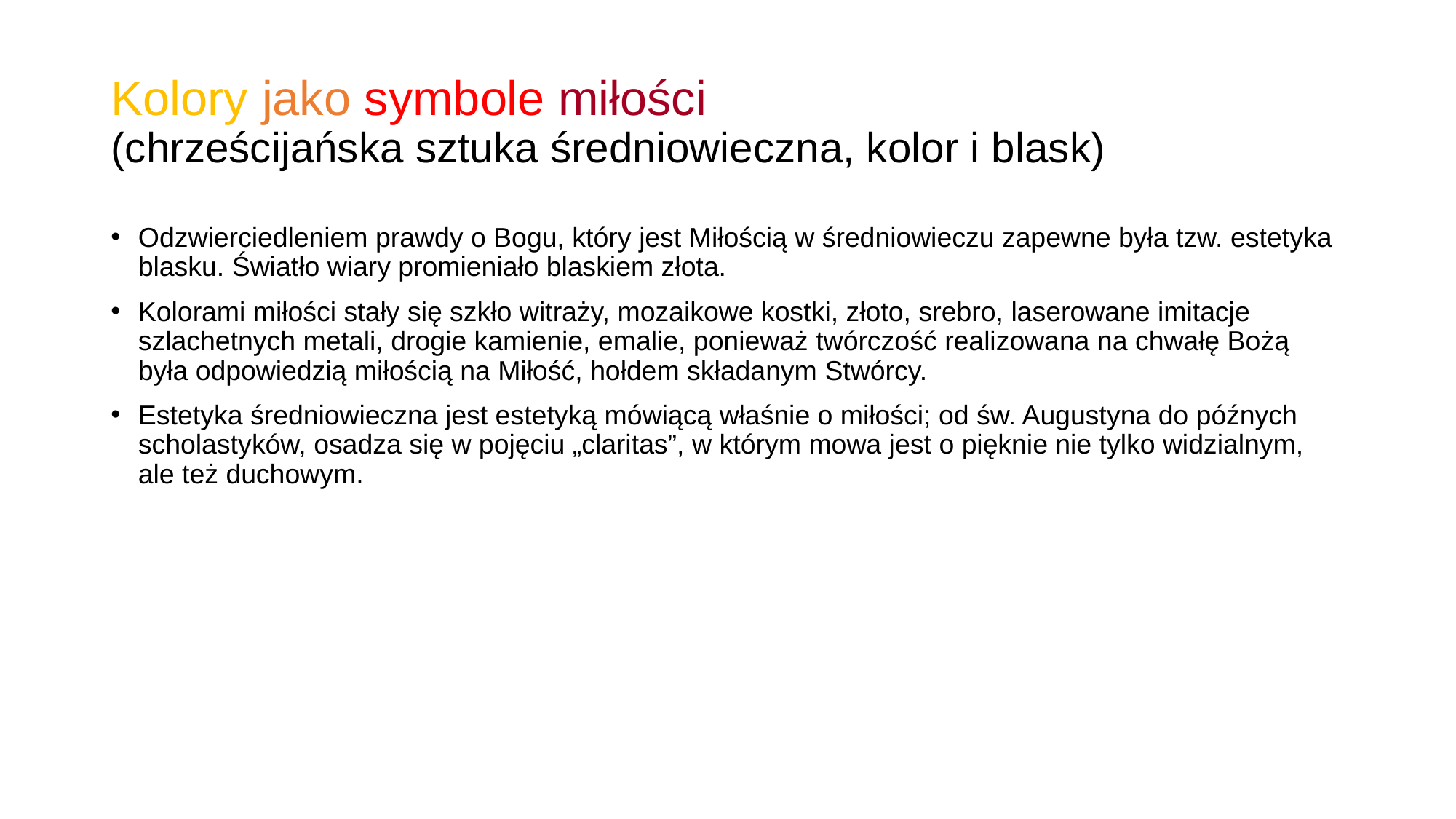

# Kolory jako symbole miłości (chrześcijańska sztuka średniowieczna, kolor i blask)
Odzwierciedleniem prawdy o Bogu, który jest Miłością w średniowieczu zapewne była tzw. estetyka blasku. Światło wiary promieniało blaskiem złota.
Kolorami miłości stały się szkło witraży, mozaikowe kostki, złoto, srebro, laserowane imitacje szlachetnych metali, drogie kamienie, emalie, ponieważ twórczość realizowana na chwałę Bożą była odpowiedzią miłością na Miłość, hołdem składanym Stwórcy.
Estetyka średniowieczna jest estetyką mówiącą właśnie o miłości; od św. Augustyna do późnych scholastyków, osadza się w pojęciu „claritas”, w którym mowa jest o pięknie nie tylko widzialnym, ale też duchowym.